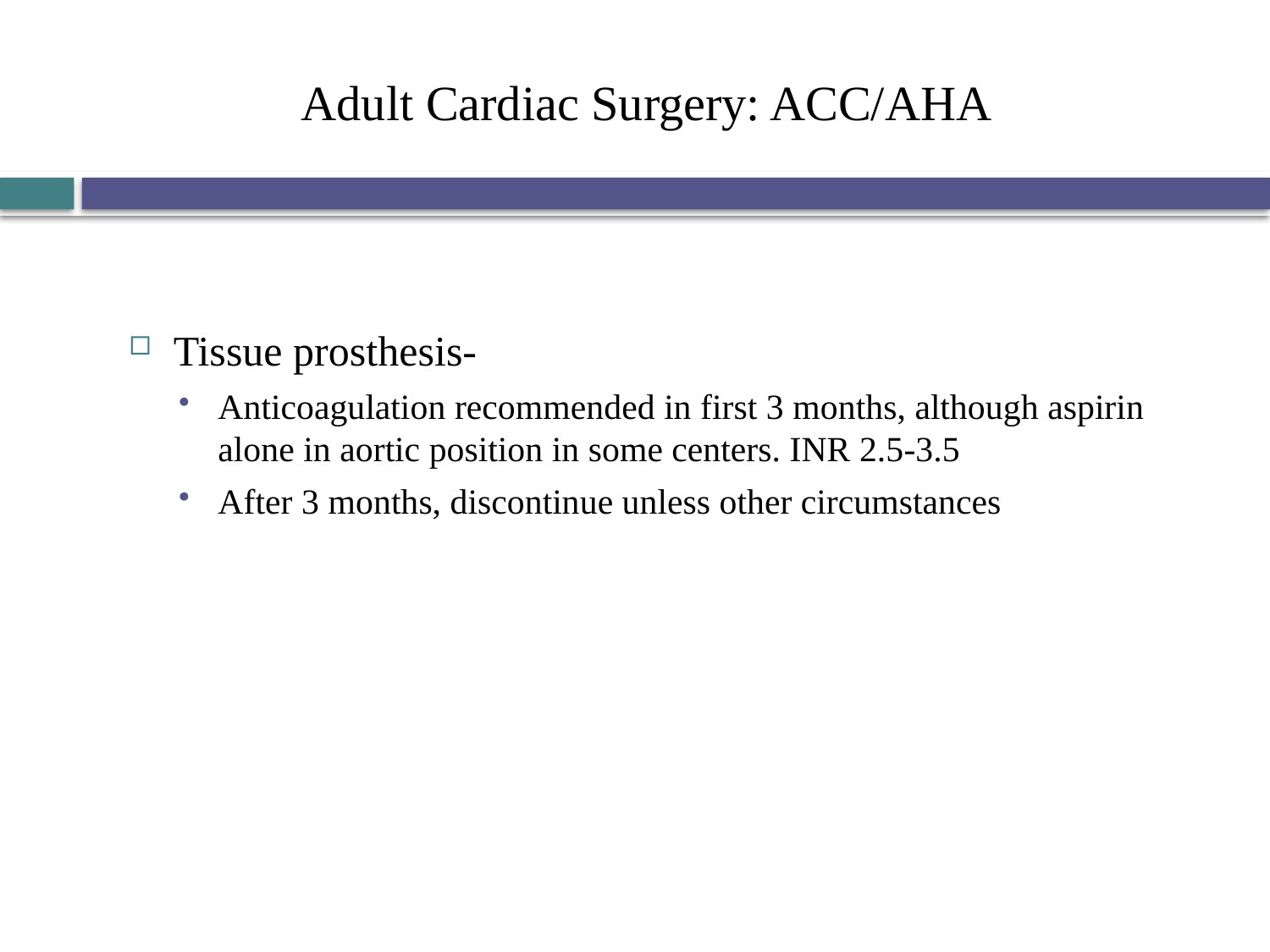

# Adult Cardiac Surgery: ACC/AHA
Tissue prosthesis-
Anticoagulation recommended in first 3 months, although aspirin alone in aortic position in some centers. INR 2.5-3.5
After 3 months, discontinue unless other circumstances